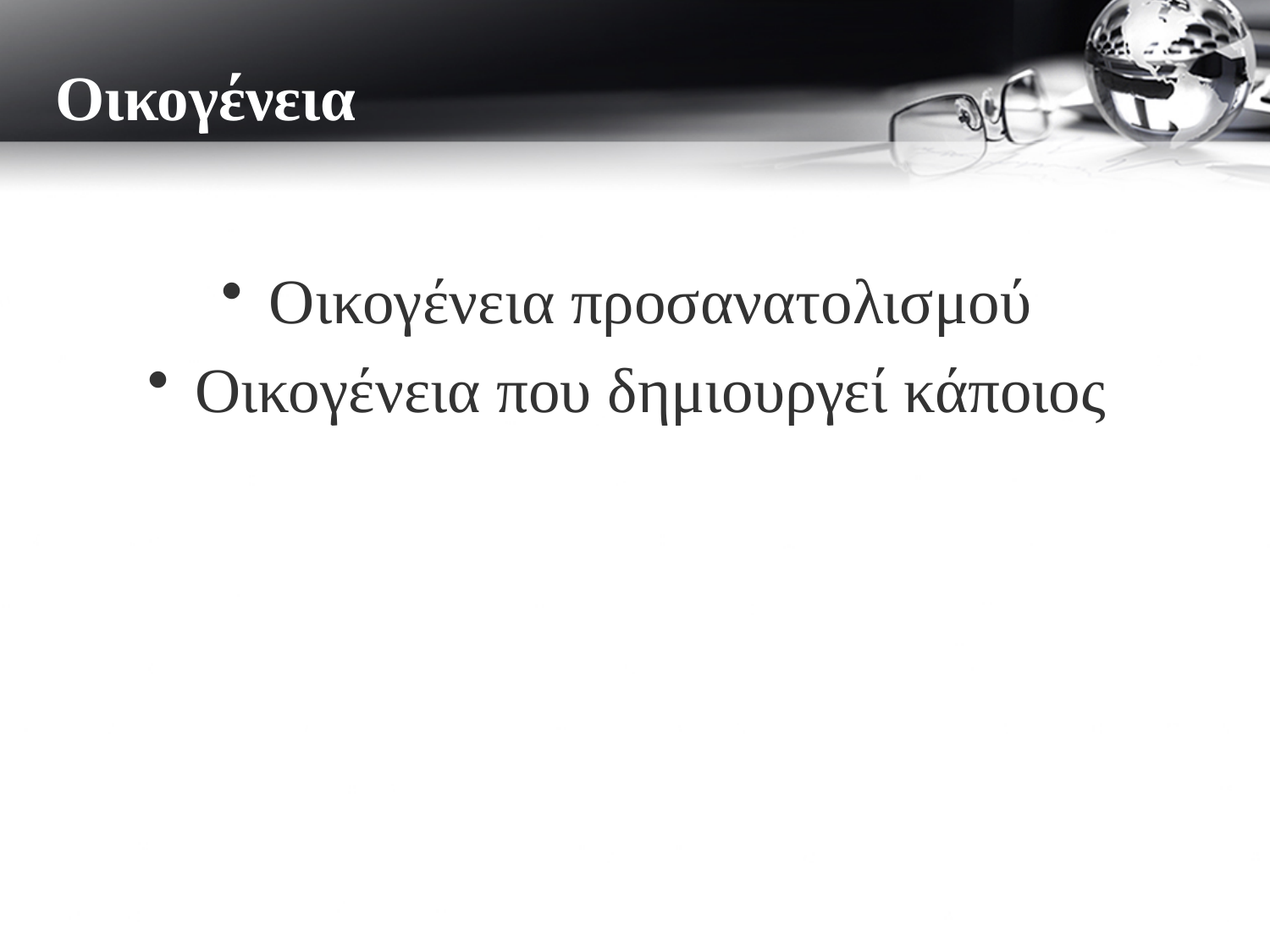

Οικογένεια
# ΟΙΚΟΓΕΝΕΙΑ
Οικογένεια προσανατολισμού
Οικογένεια που δημιουργεί κάποιος